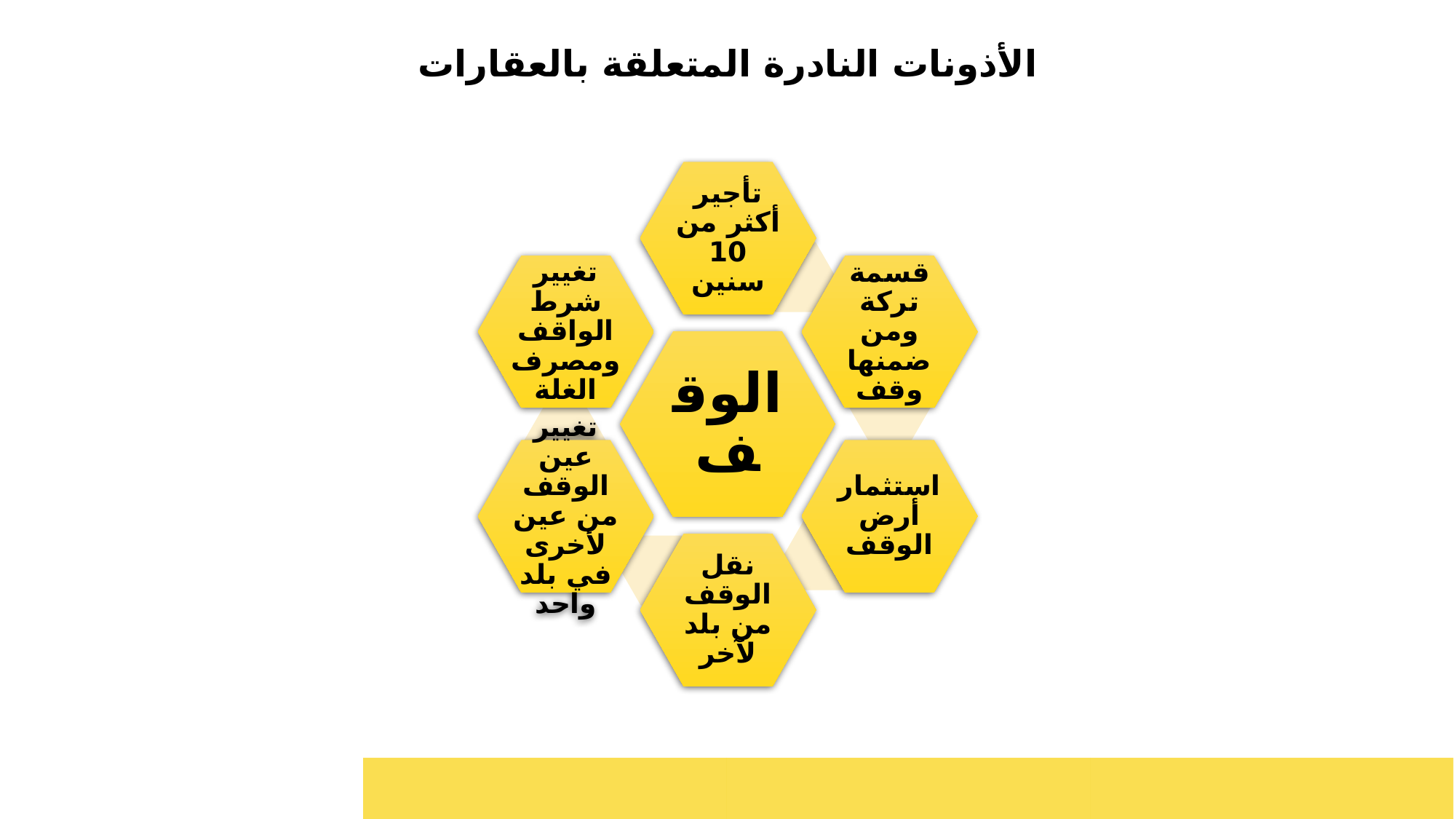

الأذونات النادرة المتعلقة بالعقارات
الوقف
تأجير أكثر من 10 سنين
قسمة تركة ومن ضمنها وقف
استثمار أرض الوقف
نقل الوقف من بلد لآخر
تغيير عين الوقف من عين لأخرى في بلد واحد
تغيير شرط الواقف ومصرف الغلة